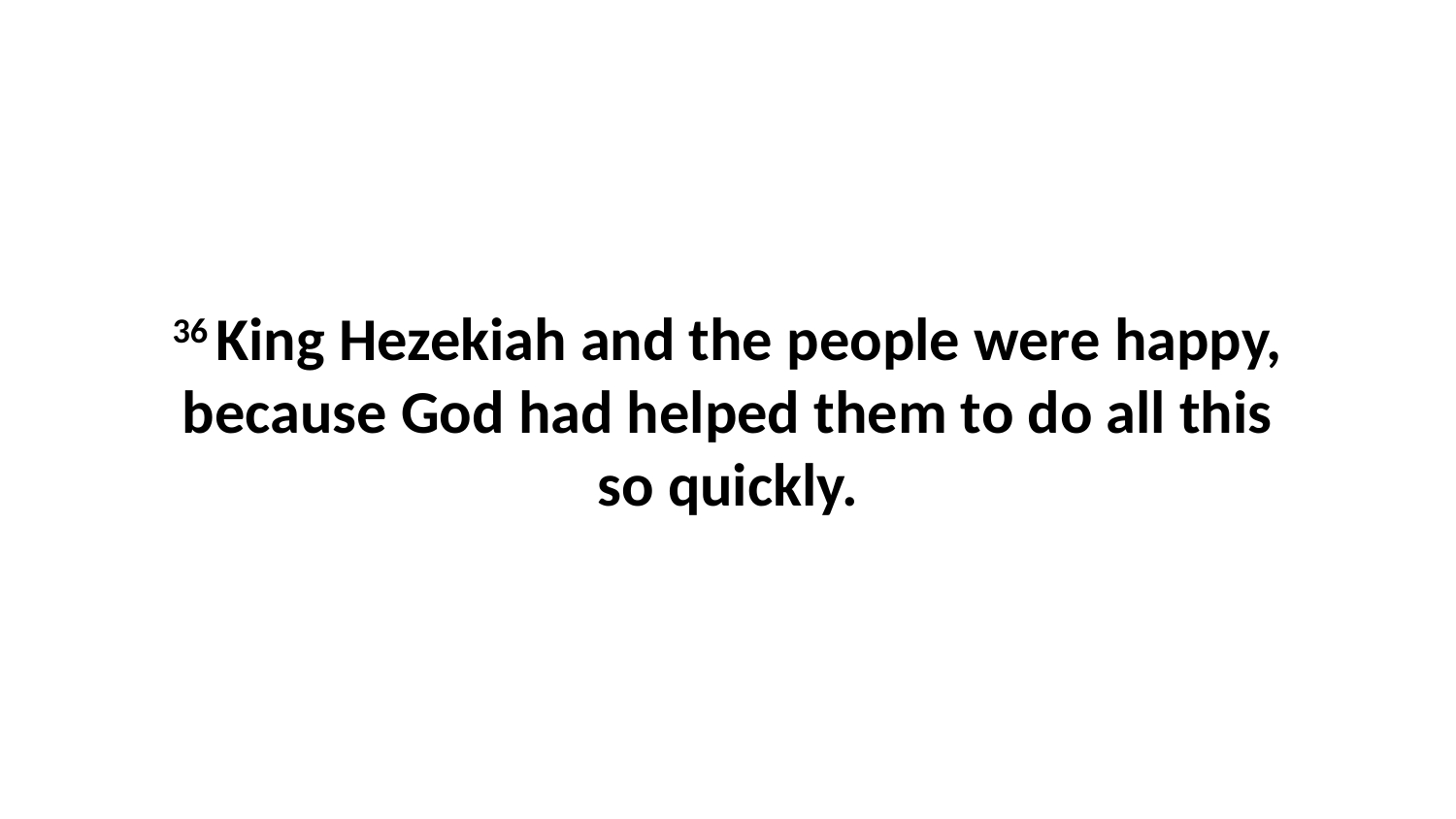

36 King Hezekiah and the people were happy, because God had helped them to do all this so quickly.